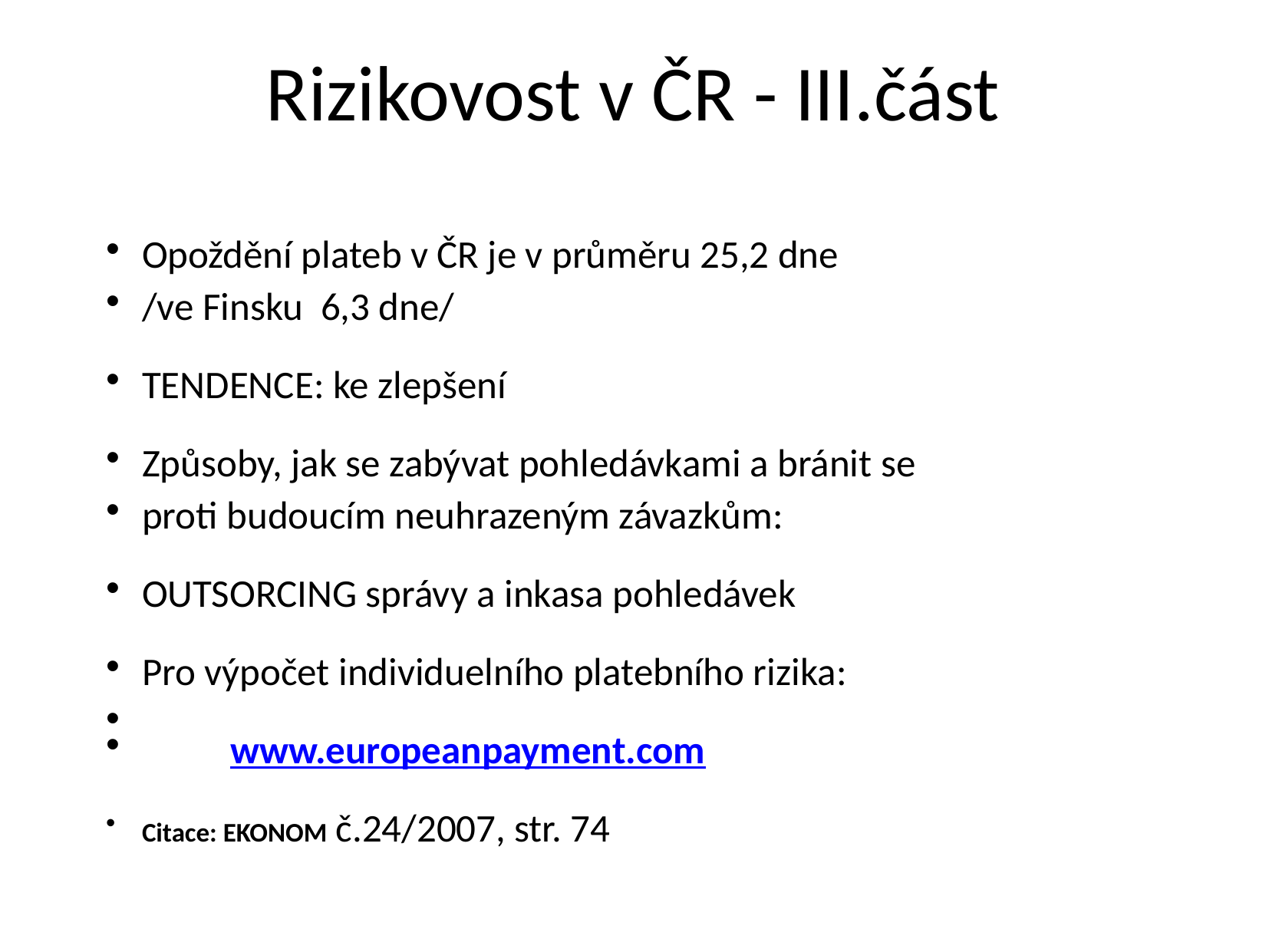

# Rizikovost v ČR - III.část
Opoždění plateb v ČR je v průměru 25,2 dne

/ve Finsku  6,3 dne/

TENDENCE: ke zlepšení

Způsoby, jak se zabývat pohledávkami a bránit se

proti budoucím neuhrazeným závazkům:

OUTSORCING správy a inkasa pohledávek

Pro výpočet individuelního platebního rizika:

          www.europeanpayment.com

Citace: EKONOM č.24/2007, str. 74